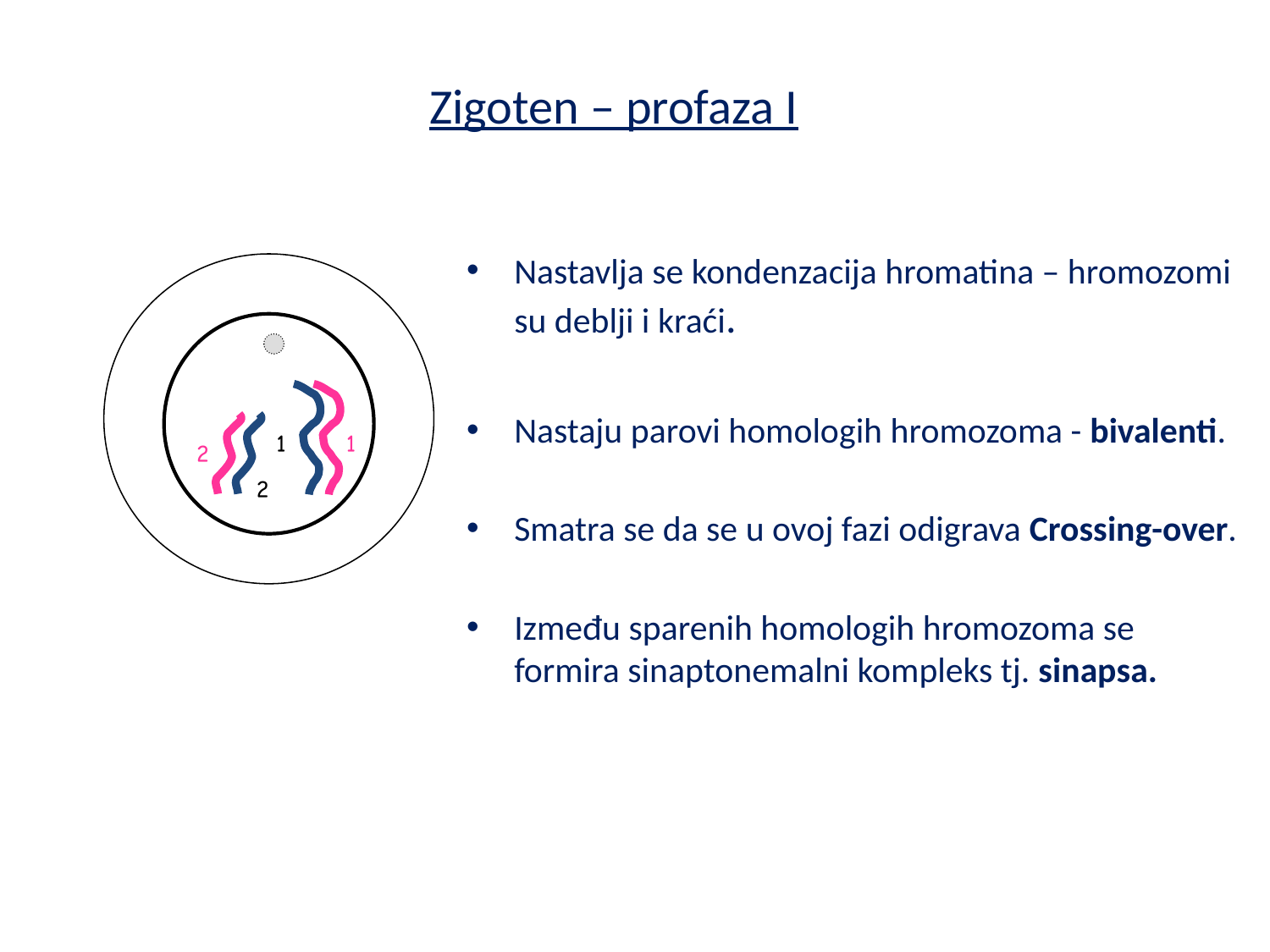

Zigoten – profaza I
Nastavlja se kondenzacija hromatina – hromozomi su deblji i kraći.

Nastaju parovi homologih hromozoma - bivalenti.

Smatra se da se u ovoj fazi odigrava Crossing-over.

Između sparenih homologih hromozoma se formira sinaptonemalni kompleks tj. sinapsa.

1
1

2
2